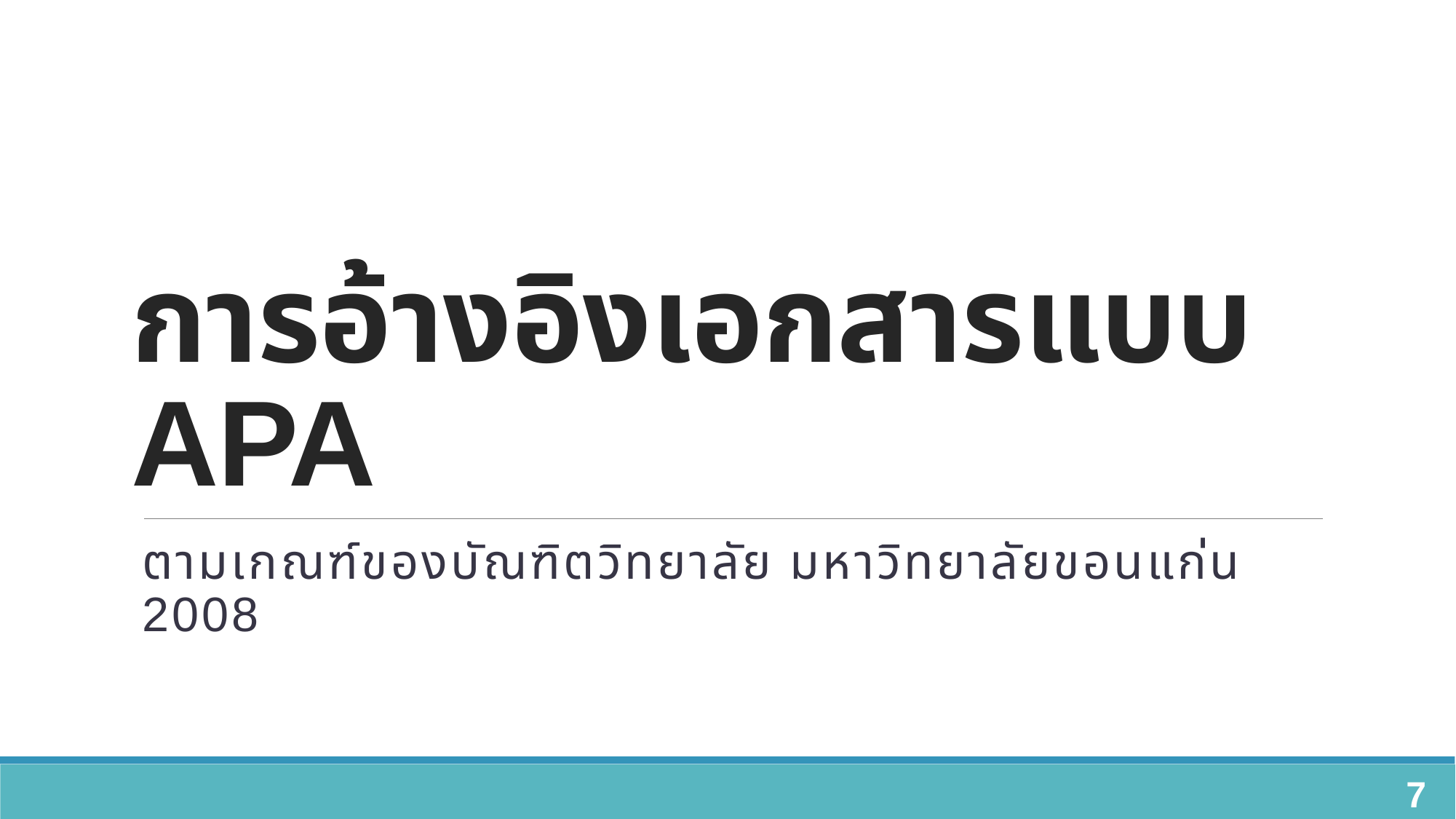

# การอ้างอิงเอกสารแบบ APA
ตามเกณฑ์ของบัณฑิตวิทยาลัย มหาวิทยาลัยขอนแก่น 2008
7